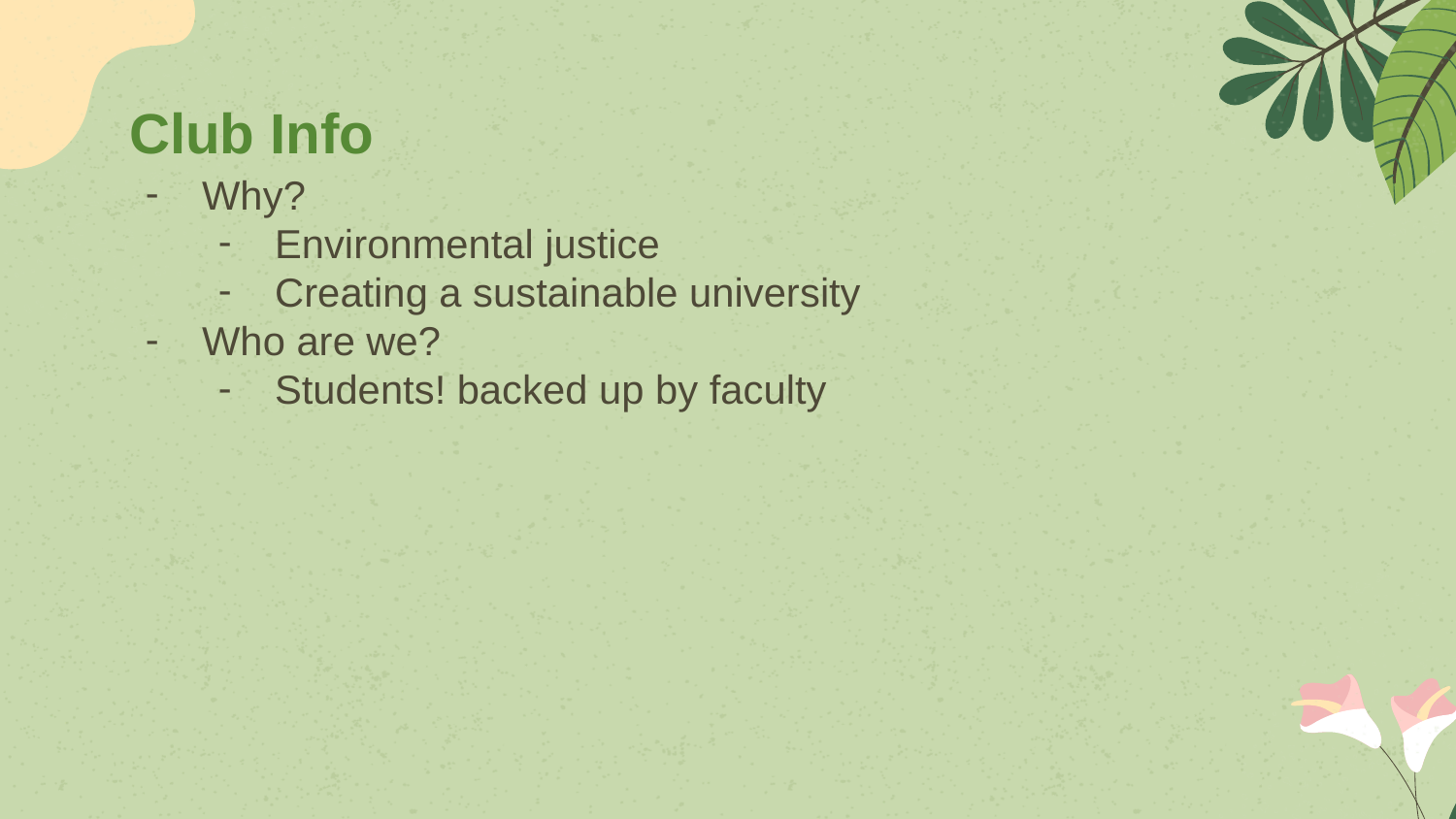

# Club Info
Why?
Environmental justice
Creating a sustainable university
Who are we?
Students! backed up by faculty